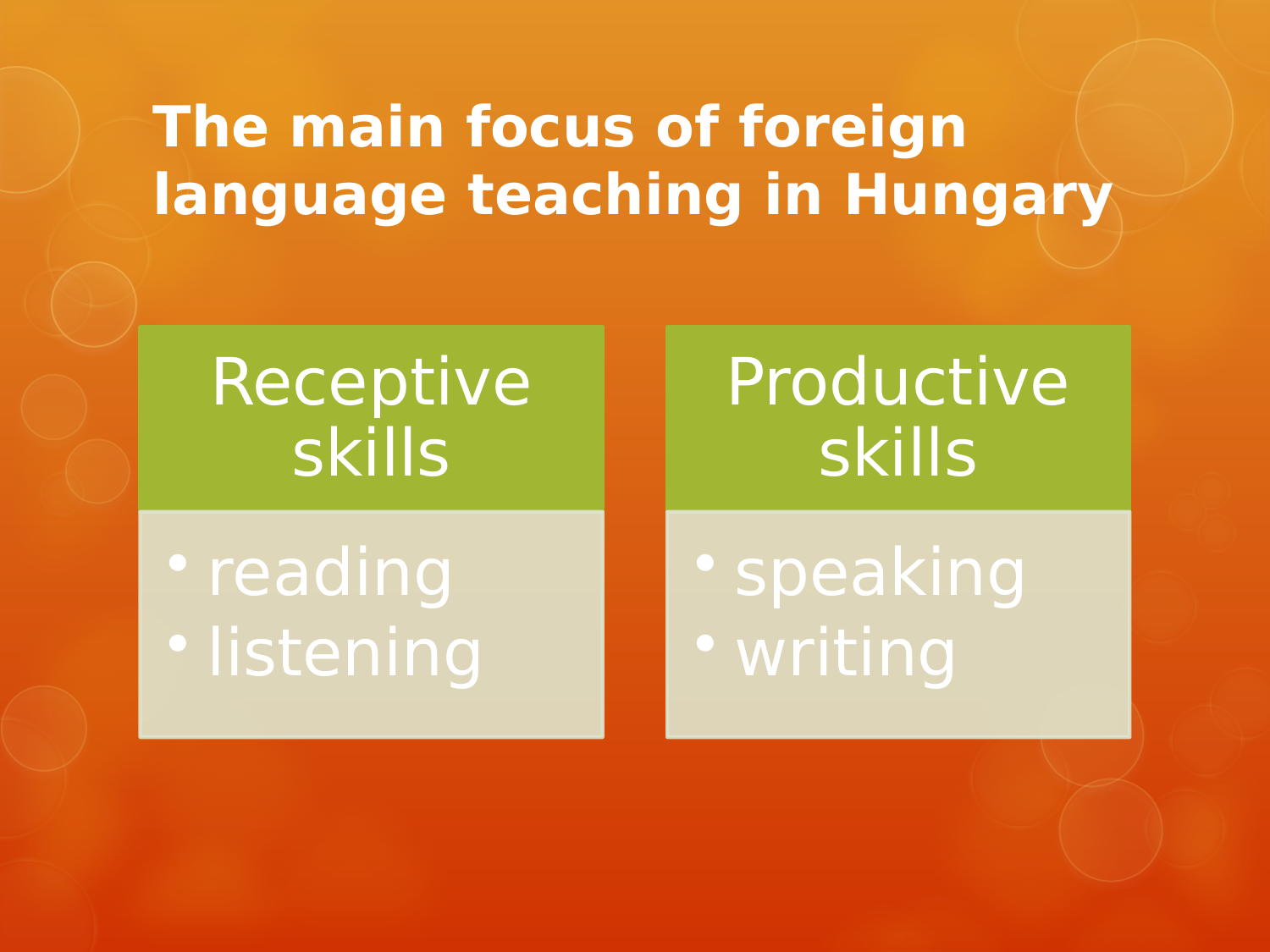

# The main focus of foreign language teaching in Hungary
Receptive skills
reading
listening
Productive skills
speaking
writing